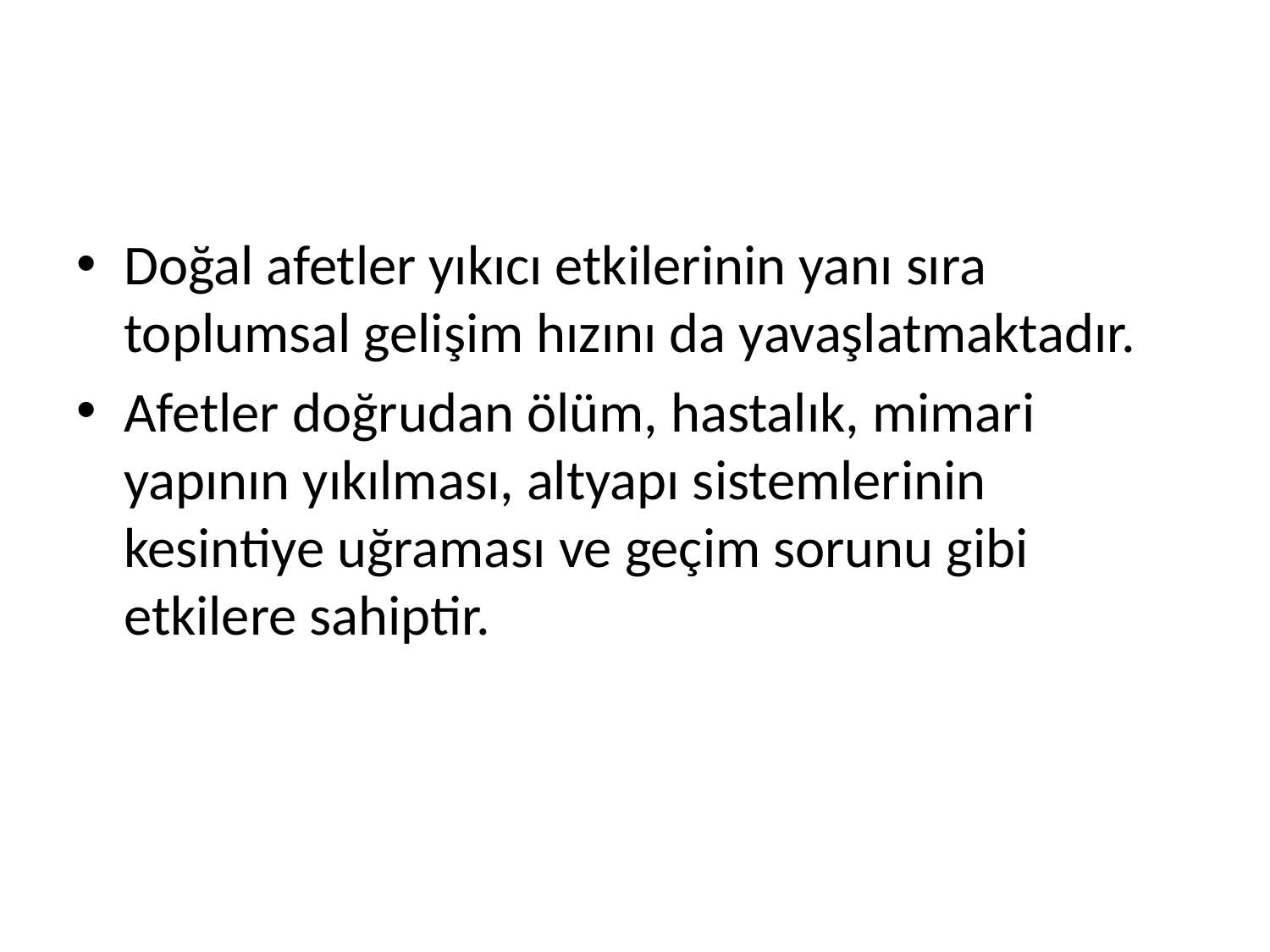

#
Doğal afetler yıkıcı etkilerinin yanı sıra toplumsal gelişim hızını da yavaşlatmaktadır.
Afetler doğrudan ölüm, hastalık, mimari yapının yıkılması, altyapı sistemlerinin kesintiye uğraması ve geçim sorunu gibi etkilere sahiptir.